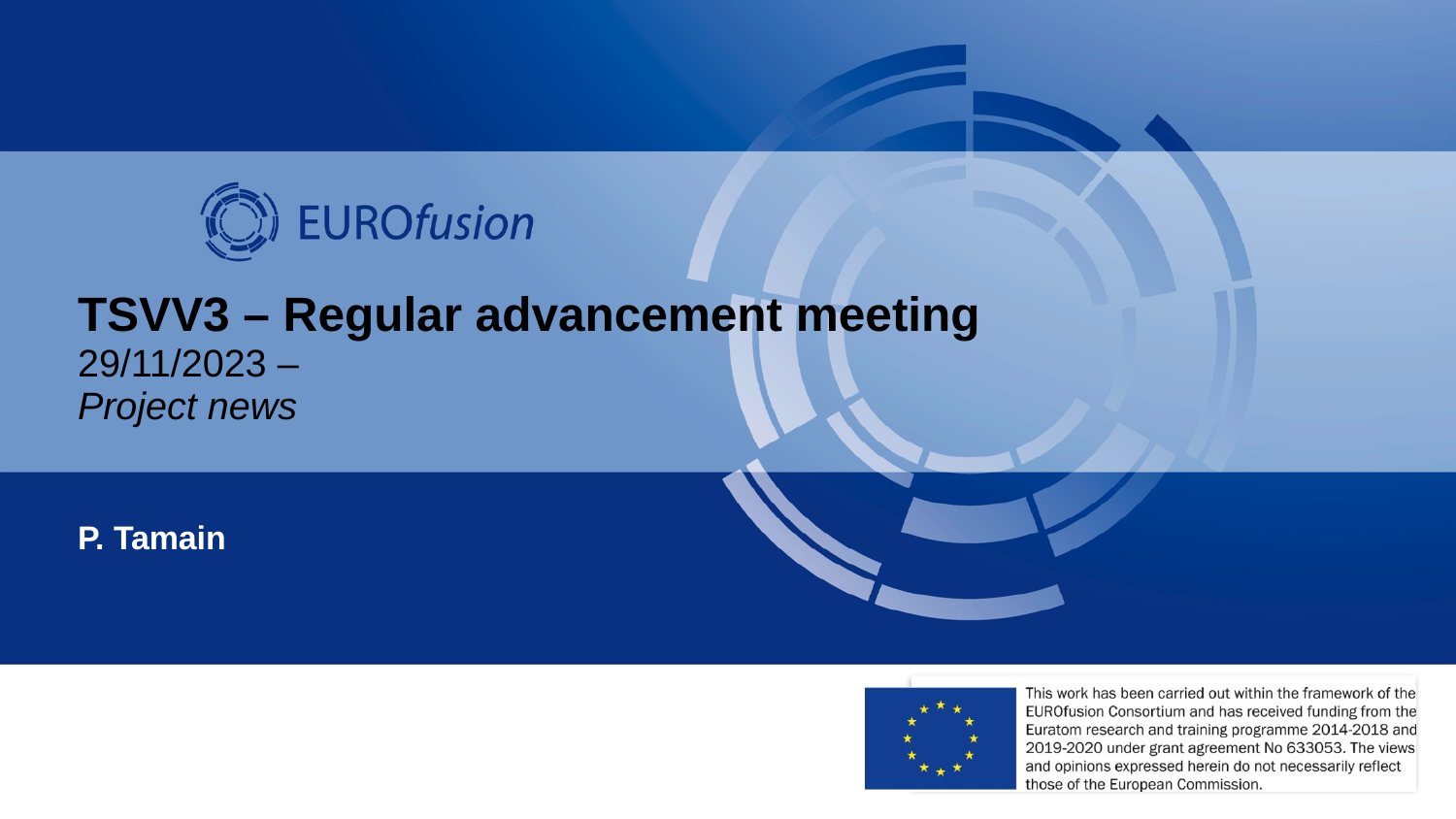

# TSVV3 – Regular advancement meeting 29/11/2023 – Project news
P. Tamain